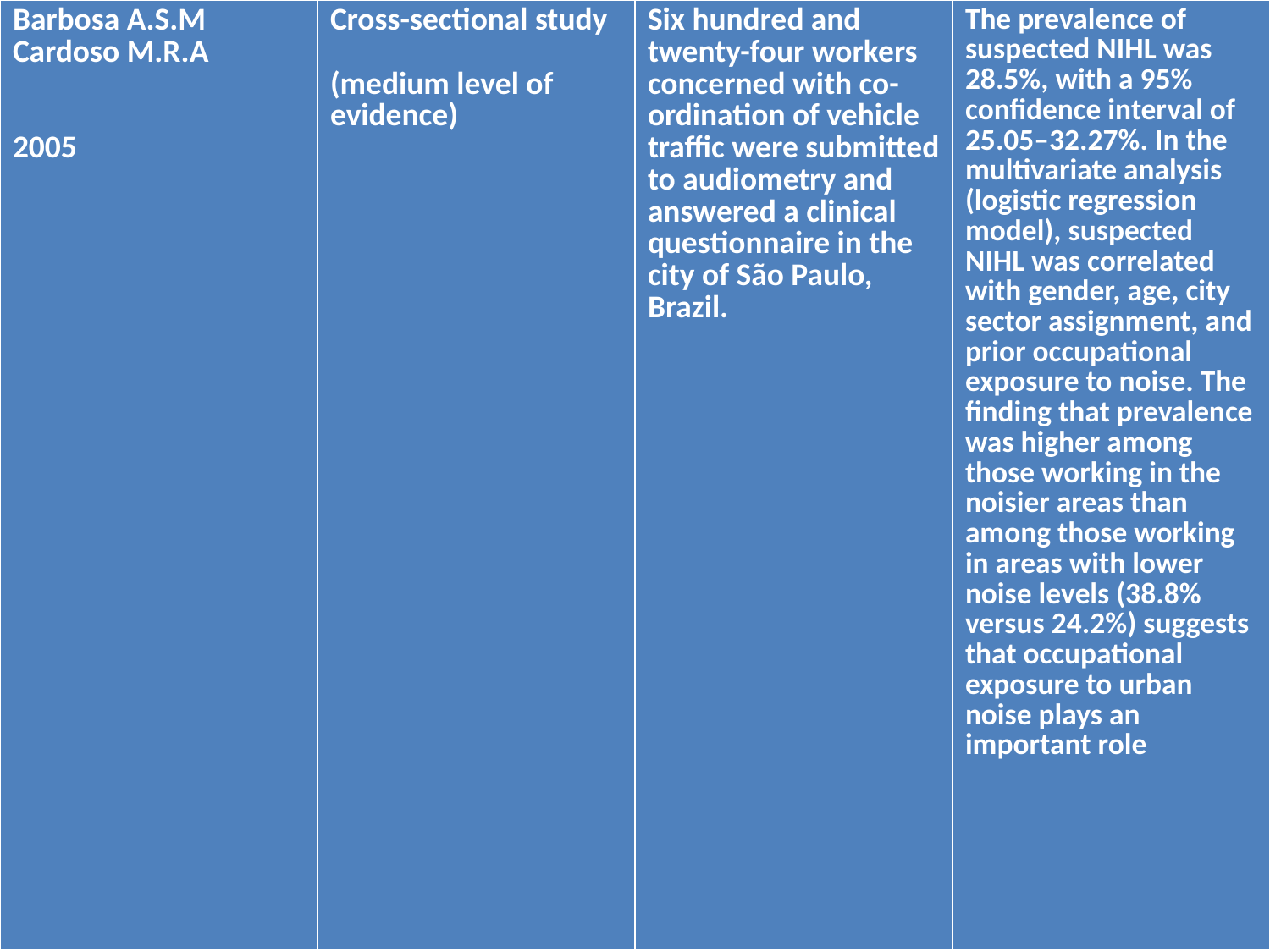

| Barbosa A.S.M Cardoso M.R.A 2005 | Cross-sectional study (medium level of evidence) | Six hundred and twenty-four workers concerned with co-ordination of vehicle traffic were submitted to audiometry and answered a clinical questionnaire in the city of São Paulo, Brazil. | The prevalence of suspected NIHL was 28.5%, with a 95% confidence interval of 25.05–32.27%. In the multivariate analysis (logistic regression model), suspected NIHL was correlated with gender, age, city sector assignment, and prior occupational exposure to noise. The finding that prevalence was higher among those working in the noisier areas than among those working in areas with lower noise levels (38.8% versus 24.2%) suggests that occupational exposure to urban noise plays an important role |
| --- | --- | --- | --- |
#